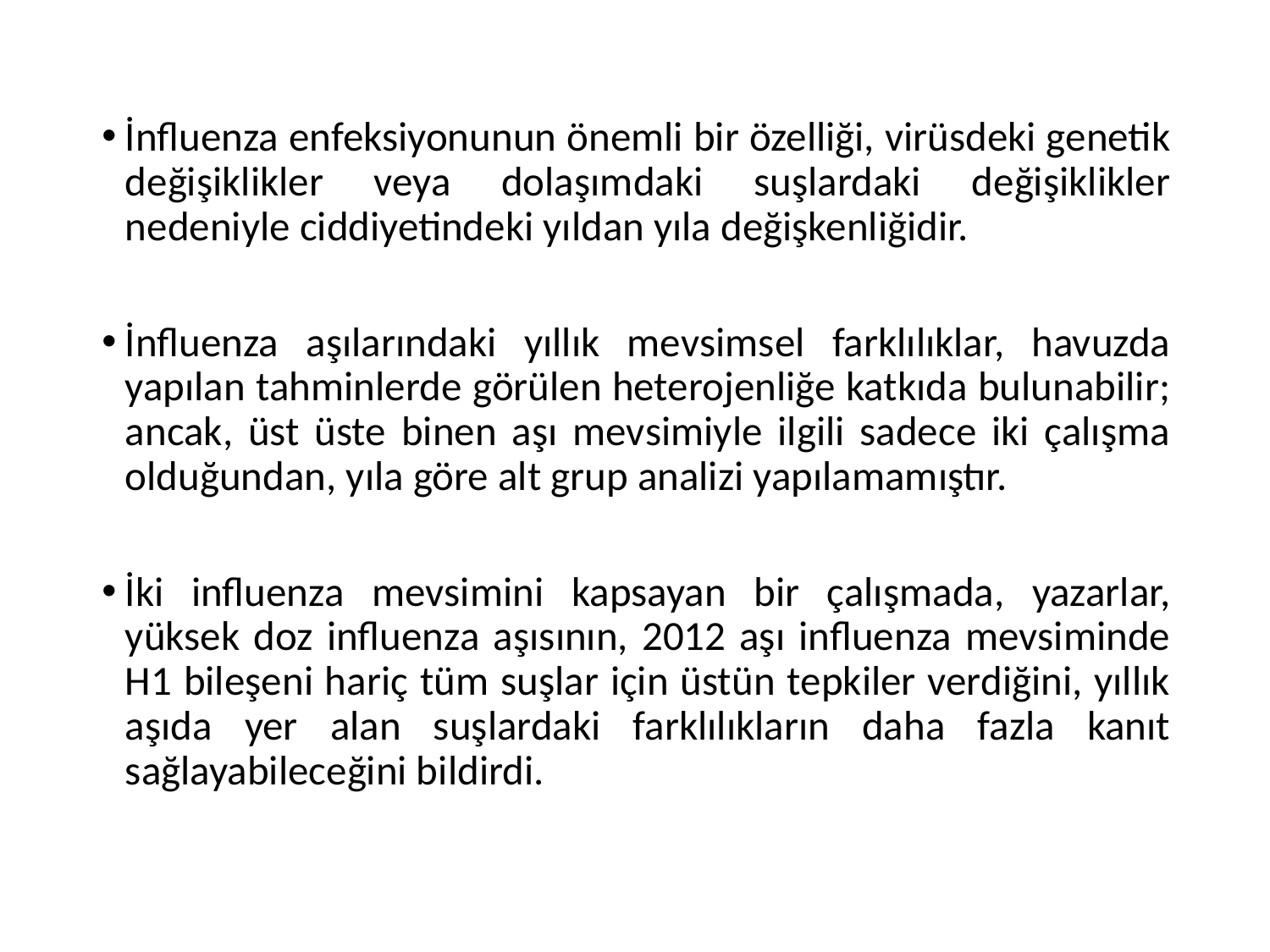

İnfluenza enfeksiyonunun önemli bir özelliği, virüsdeki genetik değişiklikler veya dolaşımdaki suşlardaki değişiklikler nedeniyle ciddiyetindeki yıldan yıla değişkenliğidir.

İnfluenza aşılarındaki yıllık mevsimsel farklılıklar, havuzda yapılan tahminlerde görülen heterojenliğe katkıda bulunabilir; ancak, üst üste binen aşı mevsimiyle ilgili sadece iki çalışma olduğundan, yıla göre alt grup analizi yapılamamıştır.

İki influenza mevsimini kapsayan bir çalışmada, yazarlar, yüksek doz influenza aşısının, 2012 aşı influenza mevsiminde H1 bileşeni hariç tüm suşlar için üstün tepkiler verdiğini, yıllık aşıda yer alan suşlardaki farklılıkların daha fazla kanıt sağlayabileceğini bildirdi.